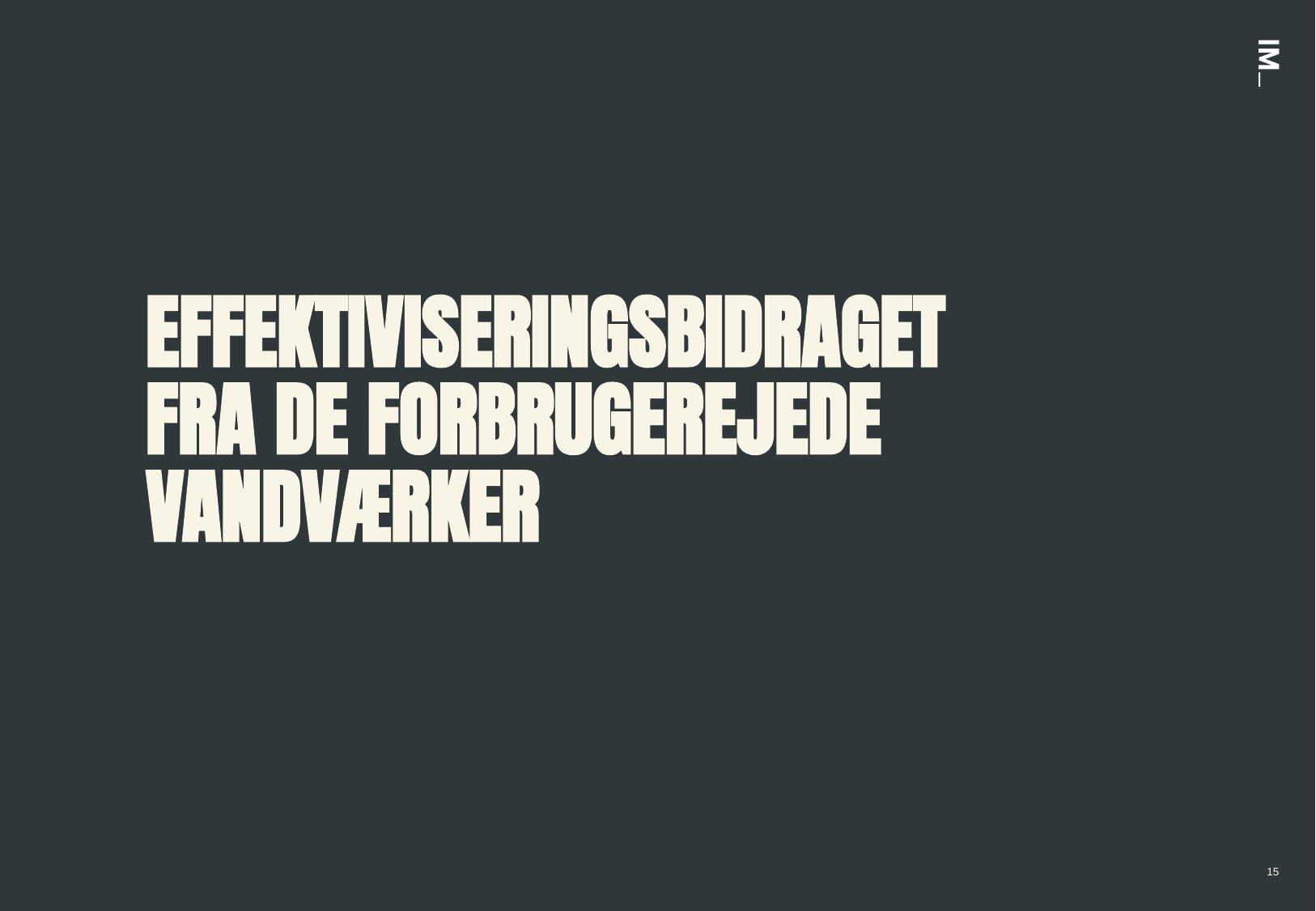

# Effektiviseringsbidraget fra de forbrugerejede vandværker
15

26-09-2025